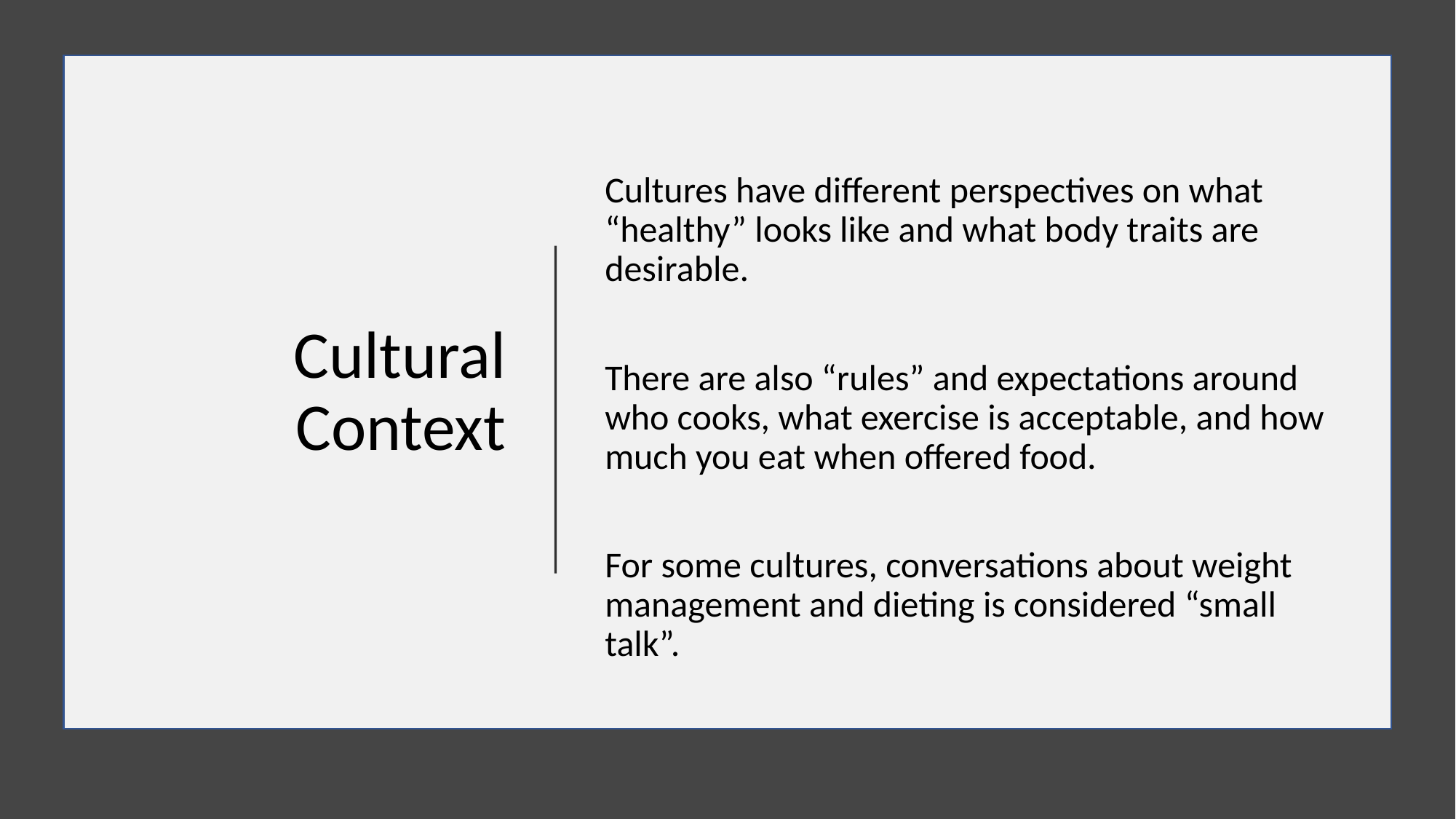

# Cultural Context
Cultures have different perspectives on what “healthy” looks like and what body traits are desirable.

There are also “rules” and expectations around who cooks, what exercise is acceptable, and how much you eat when offered food.

For some cultures, conversations about weight management and dieting is considered “small talk”.